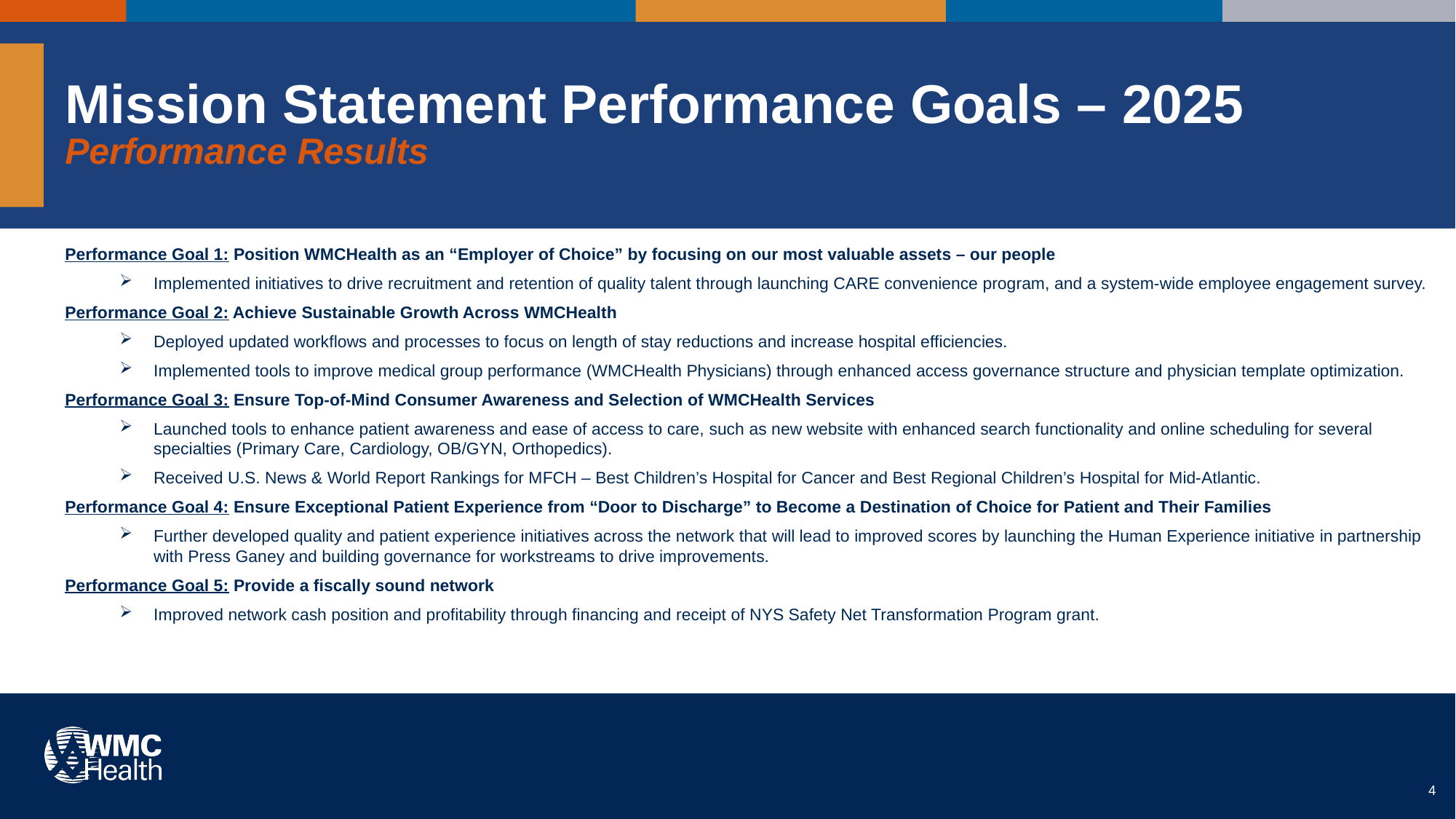

# Mission Statement Performance Goals – 2025 Performance Results
Performance Goal 1: Position WMCHealth as an “Employer of Choice” by focusing on our most valuable assets – our people
Implemented initiatives to drive recruitment and retention of quality talent through launching CARE convenience program, and a system-wide employee engagement survey.
Performance Goal 2: Achieve Sustainable Growth Across WMCHealth
Deployed updated workflows and processes to focus on length of stay reductions and increase hospital efficiencies.
Implemented tools to improve medical group performance (WMCHealth Physicians) through enhanced access governance structure and physician template optimization.
Performance Goal 3: Ensure Top-of-Mind Consumer Awareness and Selection of WMCHealth Services
Launched tools to enhance patient awareness and ease of access to care, such as new website with enhanced search functionality and online scheduling for several specialties (Primary Care, Cardiology, OB/GYN, Orthopedics).
Received U.S. News & World Report Rankings for MFCH – Best Children’s Hospital for Cancer and Best Regional Children’s Hospital for Mid-Atlantic.
Performance Goal 4: Ensure Exceptional Patient Experience from “Door to Discharge” to Become a Destination of Choice for Patient and Their Families
Further developed quality and patient experience initiatives across the network that will lead to improved scores by launching the Human Experience initiative in partnership with Press Ganey and building governance for workstreams to drive improvements.
Performance Goal 5: Provide a fiscally sound network
Improved network cash position and profitability through financing and receipt of NYS Safety Net Transformation Program grant.
4